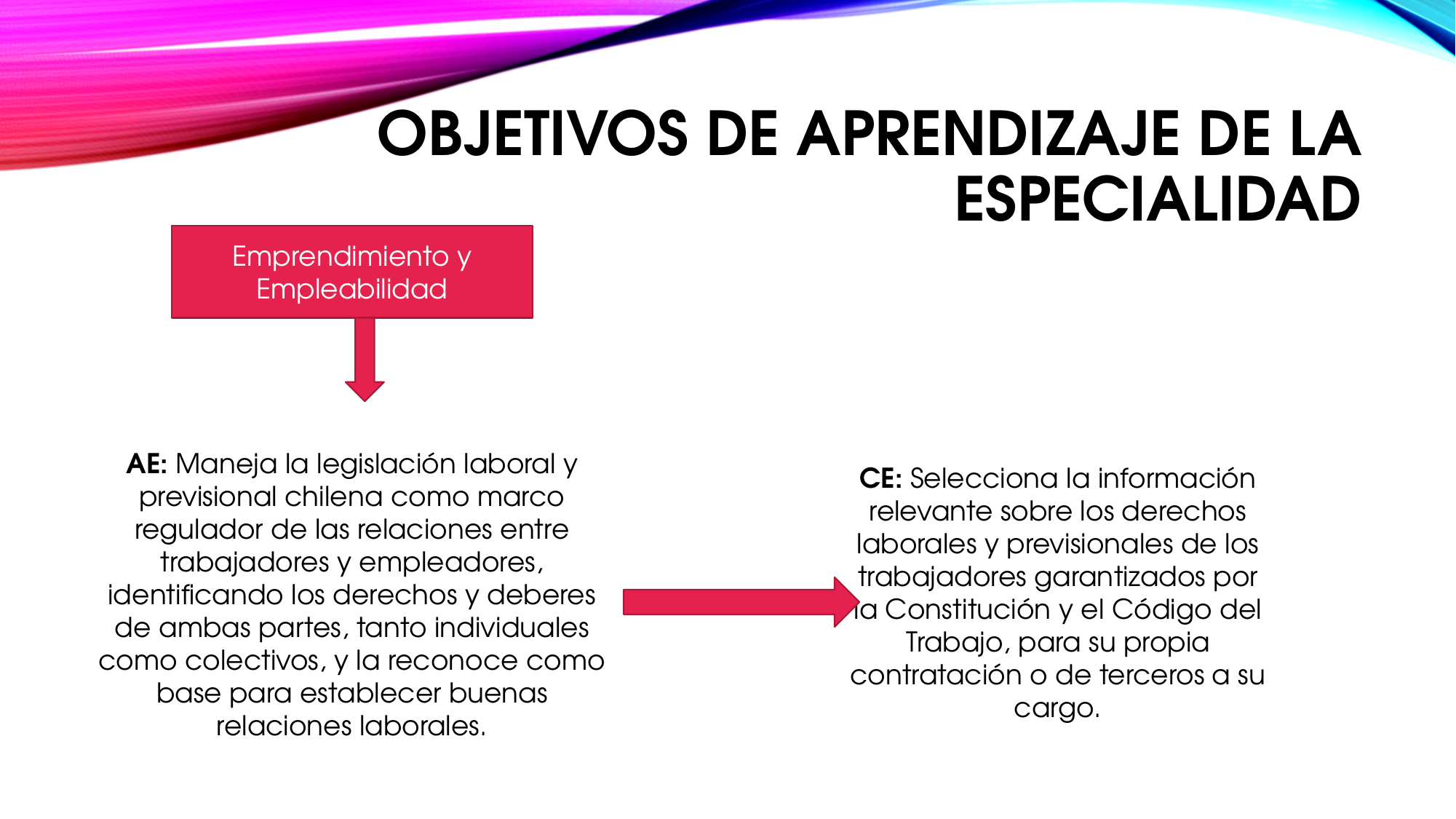

# Objetivos de aprendizaje de la especialidad
Emprendimiento y Empleabilidad

AE: Maneja la legislación laboral y previsional chilena como marco regulador de las relaciones entre trabajadores y empleadores, identificando los derechos y deberes de ambas partes, tanto individuales como colectivos, y la reconoce como base para establecer buenas relaciones laborales.

CE: Selecciona la información relevante sobre los derechos laborales y previsionales de los trabajadores garantizados por la Constitución y el Código del Trabajo, para su propia contratación o de terceros a su cargo.